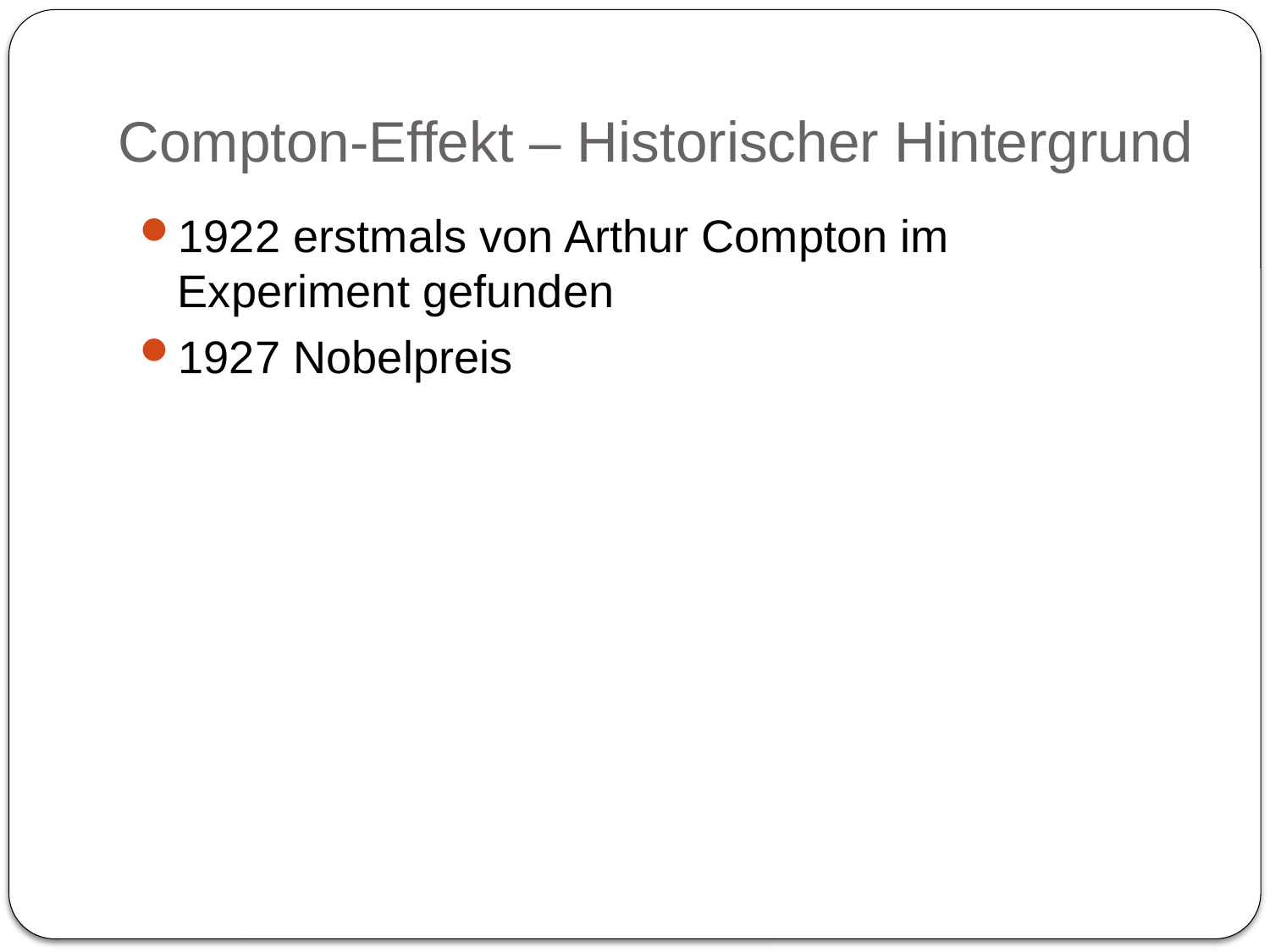

# Compton-Effekt – Historischer Hintergrund
1922 erstmals von Arthur Compton im Experiment gefunden
1927 Nobelpreis